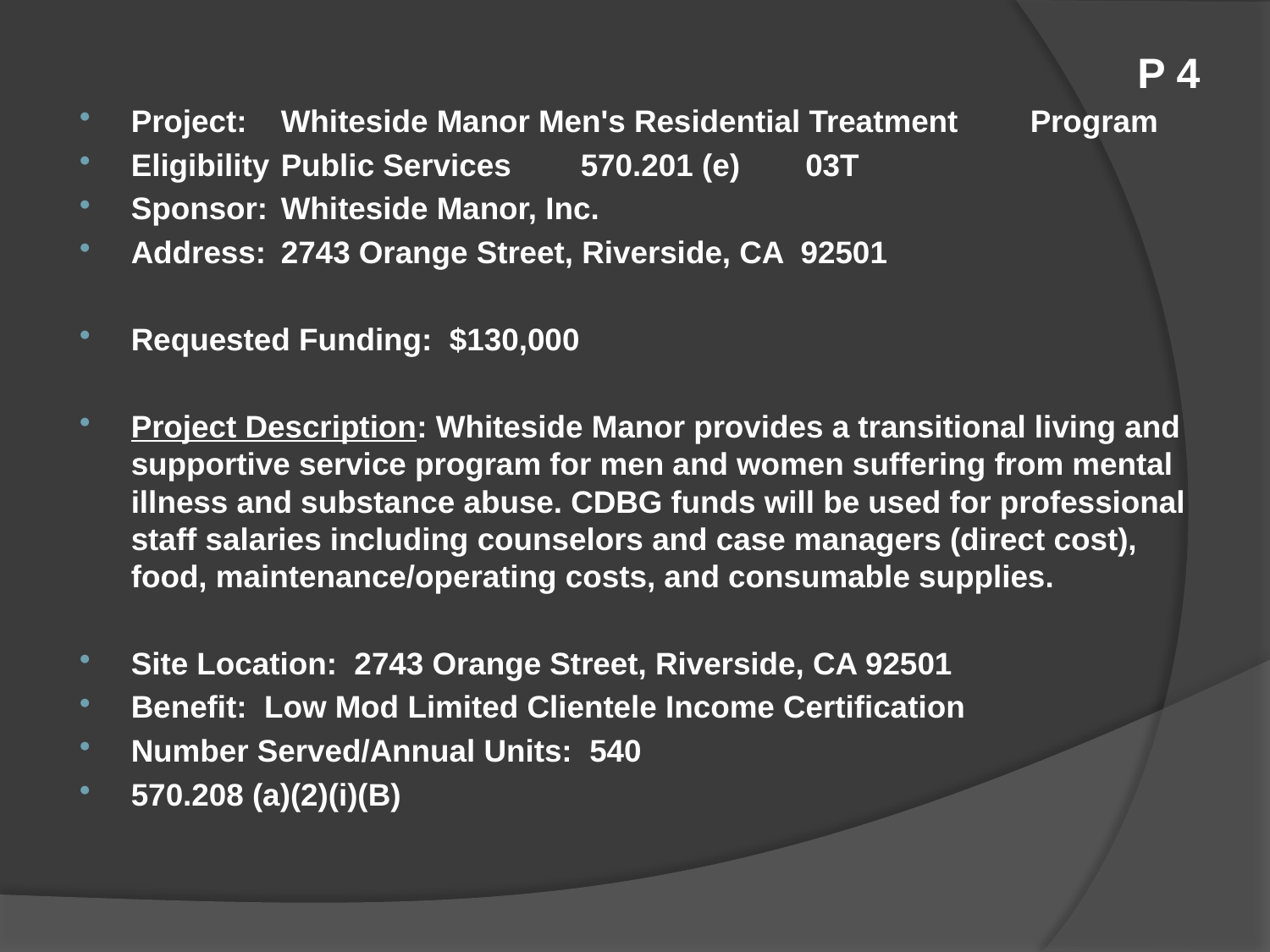

# P 4
Project:	Whiteside Manor Men's Residential Treatment  			Program
Eligibility	Public Services	570.201 (e)	03T
Sponsor:	Whiteside Manor, Inc.
Address:	2743 Orange Street, Riverside, CA  92501

Requested Funding:  $130,000

Project Description: Whiteside Manor provides a transitional living and supportive service program for men and women suffering from mental illness and substance abuse. CDBG funds will be used for professional staff salaries including counselors and case managers (direct cost), food, maintenance/operating costs, and consumable supplies.

Site Location:  2743 Orange Street, Riverside, CA 92501
Benefit:  Low Mod Limited Clientele Income Certification
Number Served/Annual Units:  540
570.208 (a)(2)(i)(B)